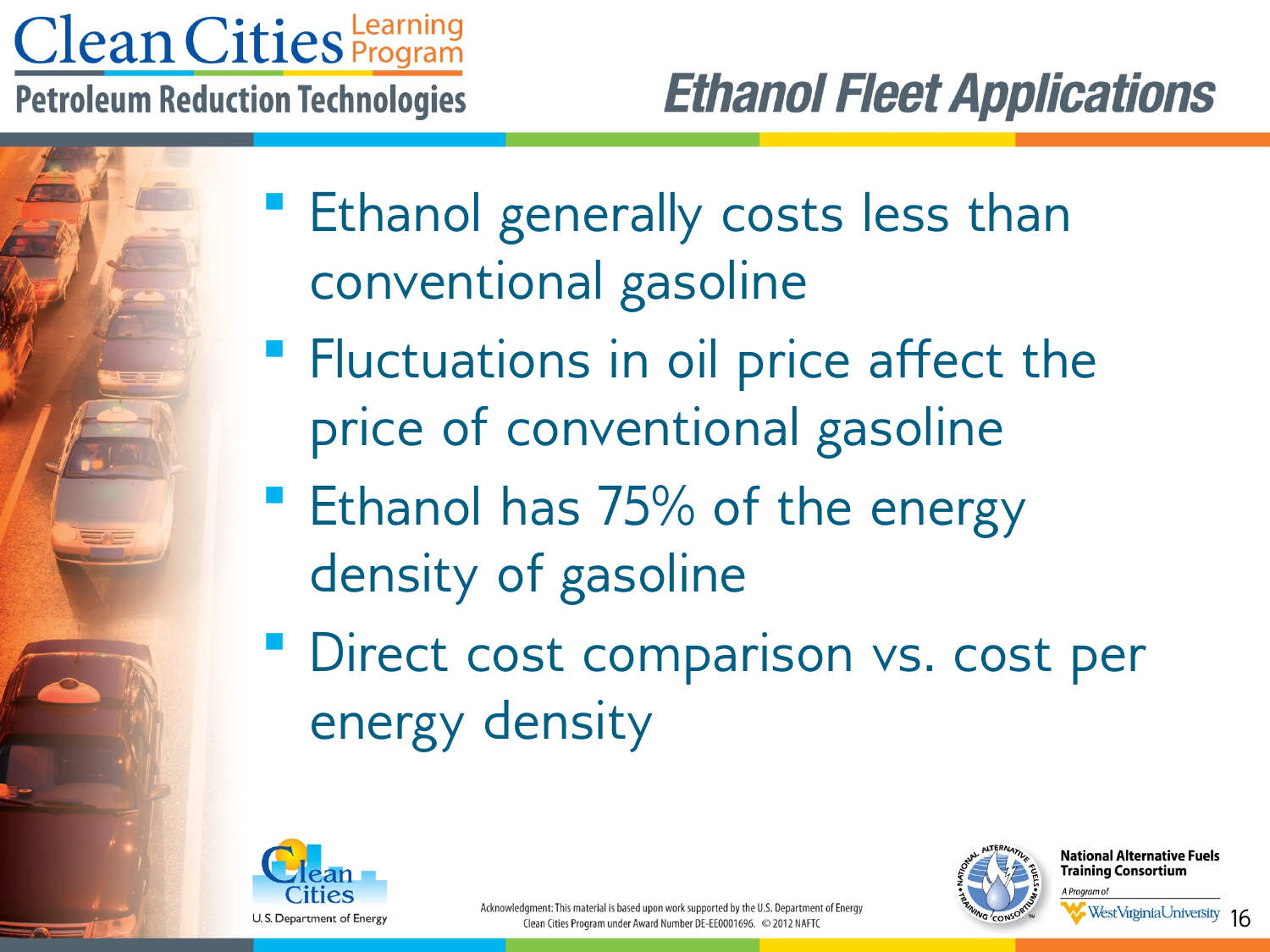

Ethanol generally costs less than conventional gasoline
Fluctuations in oil price affect the price of conventional gasoline
Ethanol has 75% of the energy density of gasoline
Direct cost comparison vs. cost per energy density